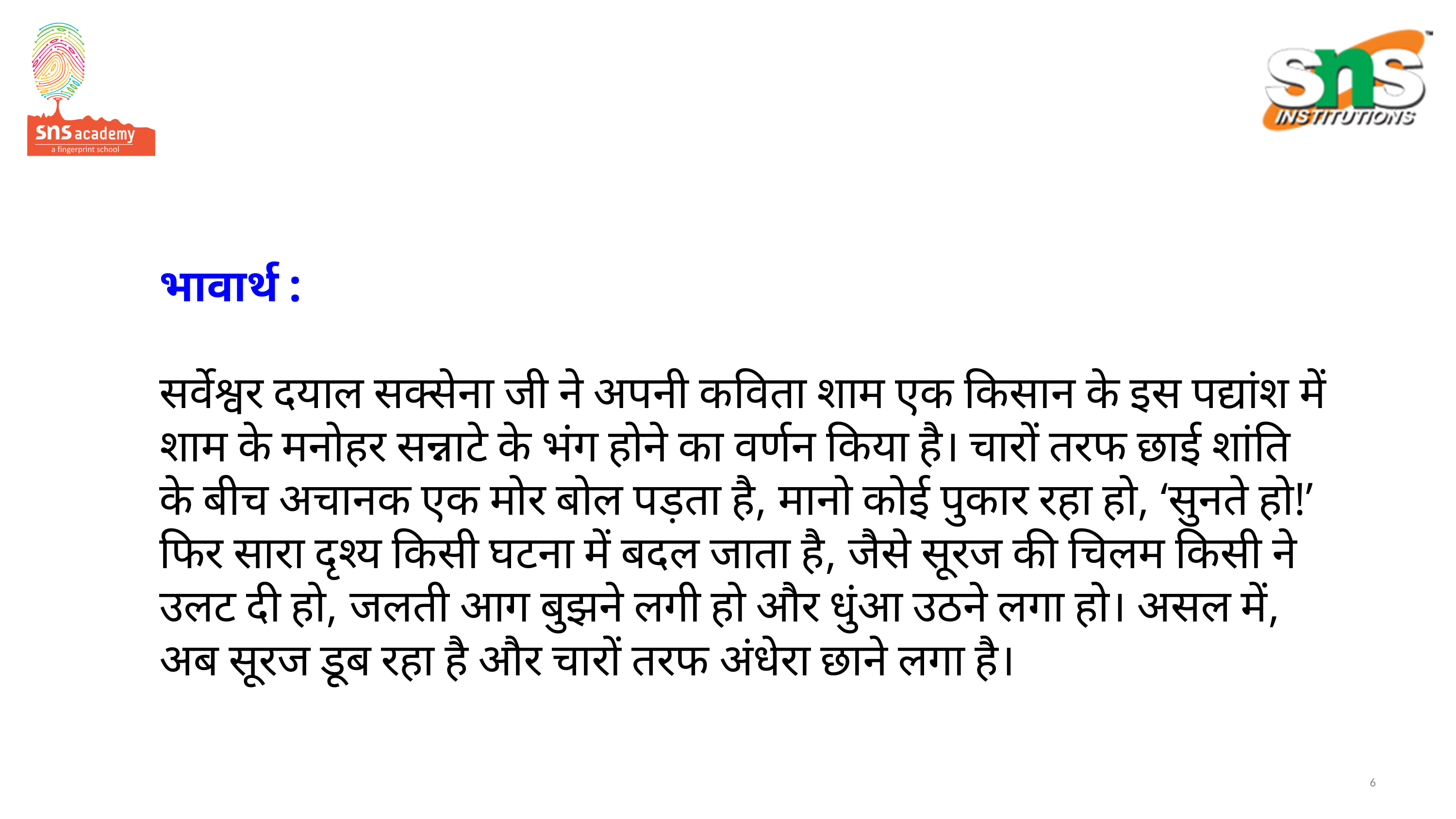

# भावार्थ :  सर्वेश्वर दयाल सक्सेना जी ने अपनी कविता शाम एक किसान के इस पद्यांश में शाम के मनोहर सन्नाटे के भंग होने का वर्णन किया है। चारों तरफ छाई शांति के बीच अचानक एक मोर बोल पड़ता है, मानो कोई पुकार रहा हो, ‘सुनते हो!’ फिर सारा दृश्य किसी घटना में बदल जाता है, जैसे सूरज की चिलम किसी ने उलट दी हो, जलती आग बुझने लगी हो और धुंआ उठने लगा हो। असल में, अब सूरज डूब रहा है और चारों तरफ अंधेरा छाने लगा है।
6